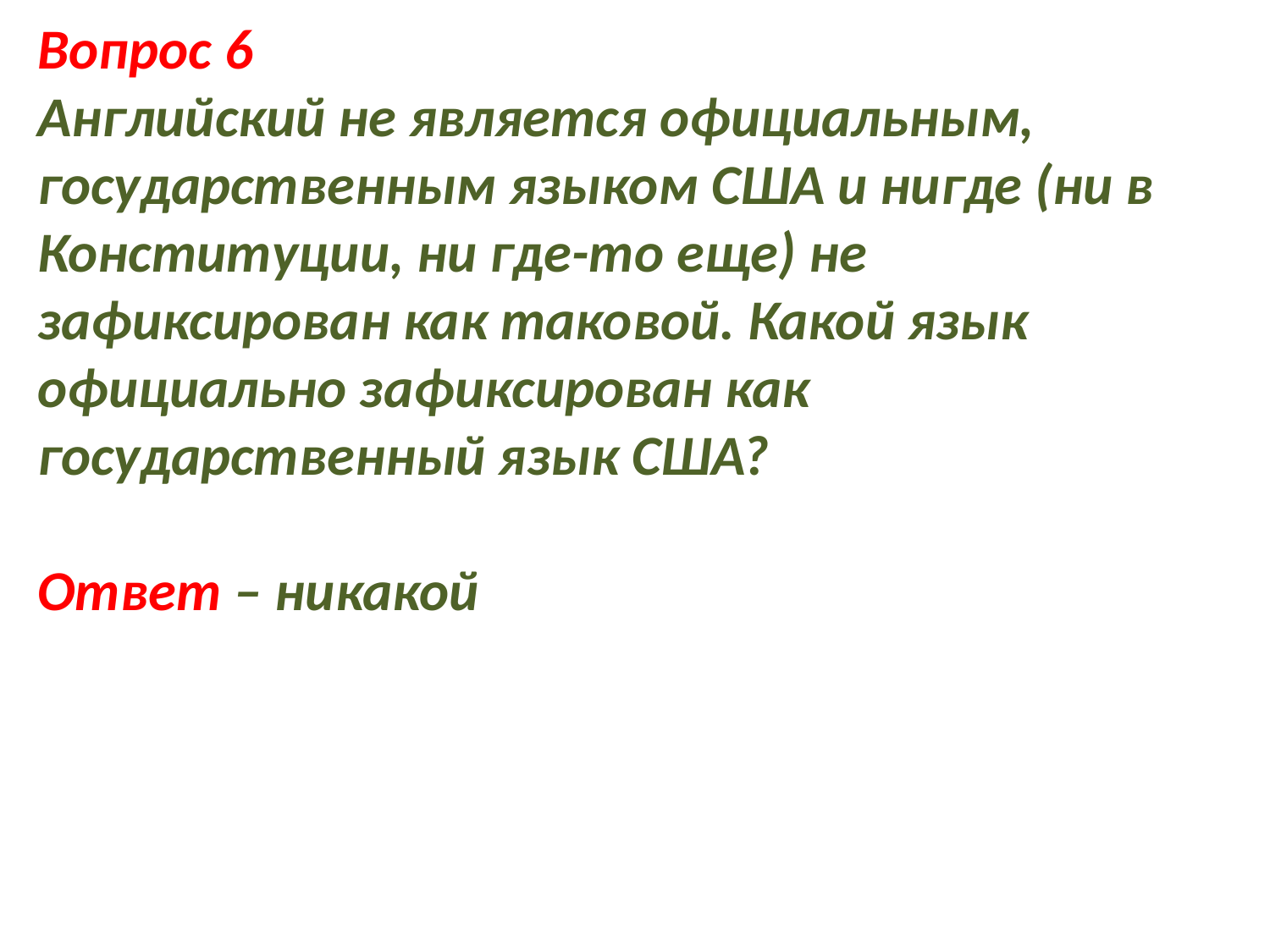

Вопрос 6
Английский не является официальным, государственным языком США и нигде (ни в Конституции, ни где-то еще) не зафиксирован как таковой. Какой язык официально зафиксирован как государственный язык США?

Ответ – никакой